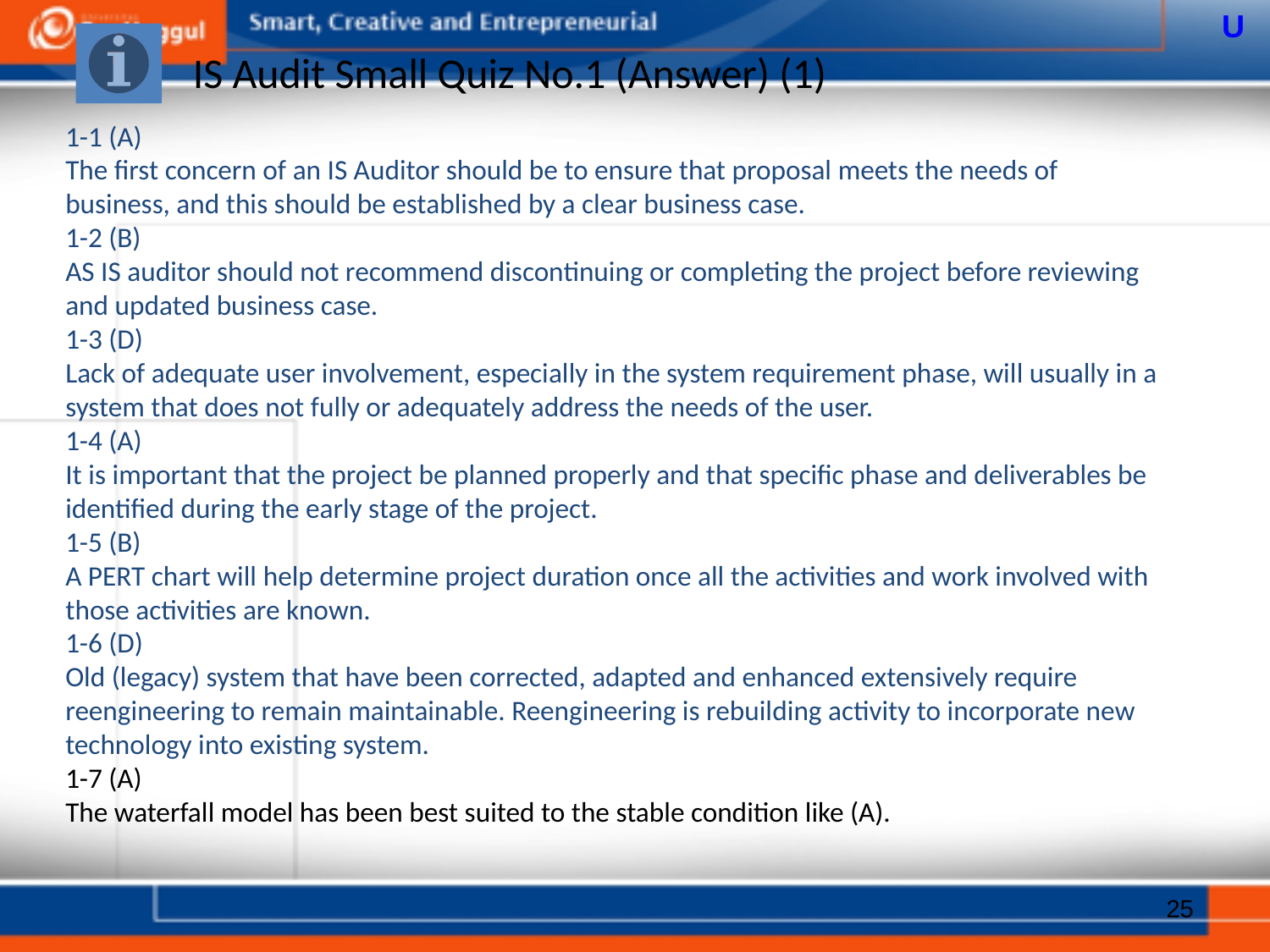

U

# IS Audit Small Quiz No.1 (Answer) (1)
1-1 (A)
The first concern of an IS Auditor should be to ensure that proposal meets the needs of  business, and this should be established by a clear business case.
1-2 (B)
AS IS auditor should not recommend discontinuing or completing the project before reviewing and updated business case.
1-3 (D)
Lack of adequate user involvement, especially in the system requirement phase, will usually in a system that does not fully or adequately address the needs of the user.
1-4 (A)
It is important that the project be planned properly and that specific phase and deliverables be identified during the early stage of the project.
1-5 (B)
A PERT chart will help determine project duration once all the activities and work involved with those activities are known.
1-6 (D)
Old (legacy) system that have been corrected, adapted and enhanced extensively require reengineering to remain maintainable. Reengineering is rebuilding activity to incorporate new technology into existing system.
1-7 (A)
The waterfall model has been best suited to the stable condition like (A).
25